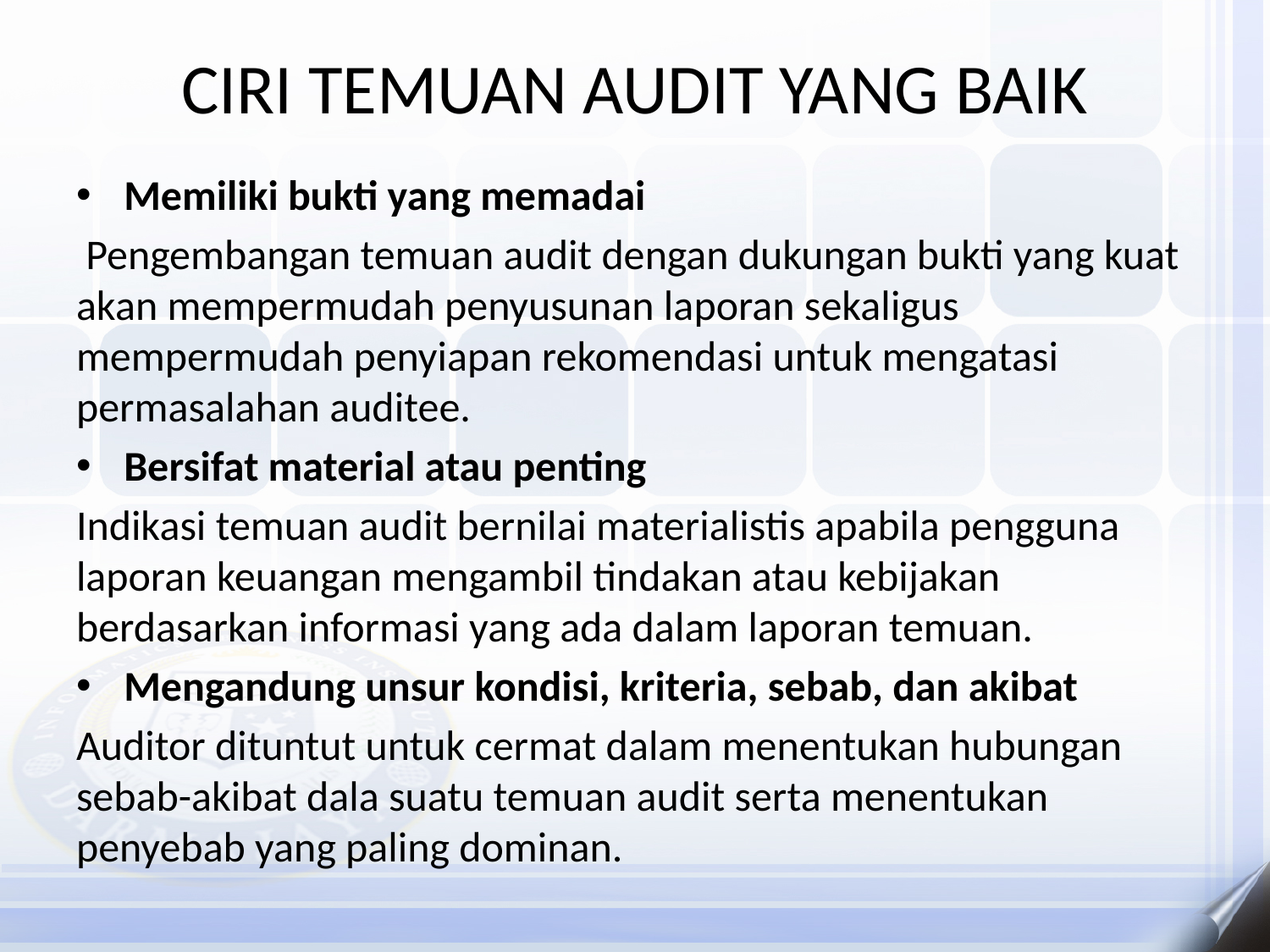

# CIRI TEMUAN AUDIT YANG BAIK
Memiliki bukti yang memadai
 Pengembangan temuan audit dengan dukungan bukti yang kuat akan mempermudah penyusunan laporan sekaligus mempermudah penyiapan rekomendasi untuk mengatasi permasalahan auditee.
Bersifat material atau penting
Indikasi temuan audit bernilai materialistis apabila pengguna laporan keuangan mengambil tindakan atau kebijakan berdasarkan informasi yang ada dalam laporan temuan.
Mengandung unsur kondisi, kriteria, sebab, dan akibat
Auditor dituntut untuk cermat dalam menentukan hubungan sebab-akibat dala suatu temuan audit serta menentukan penyebab yang paling dominan.